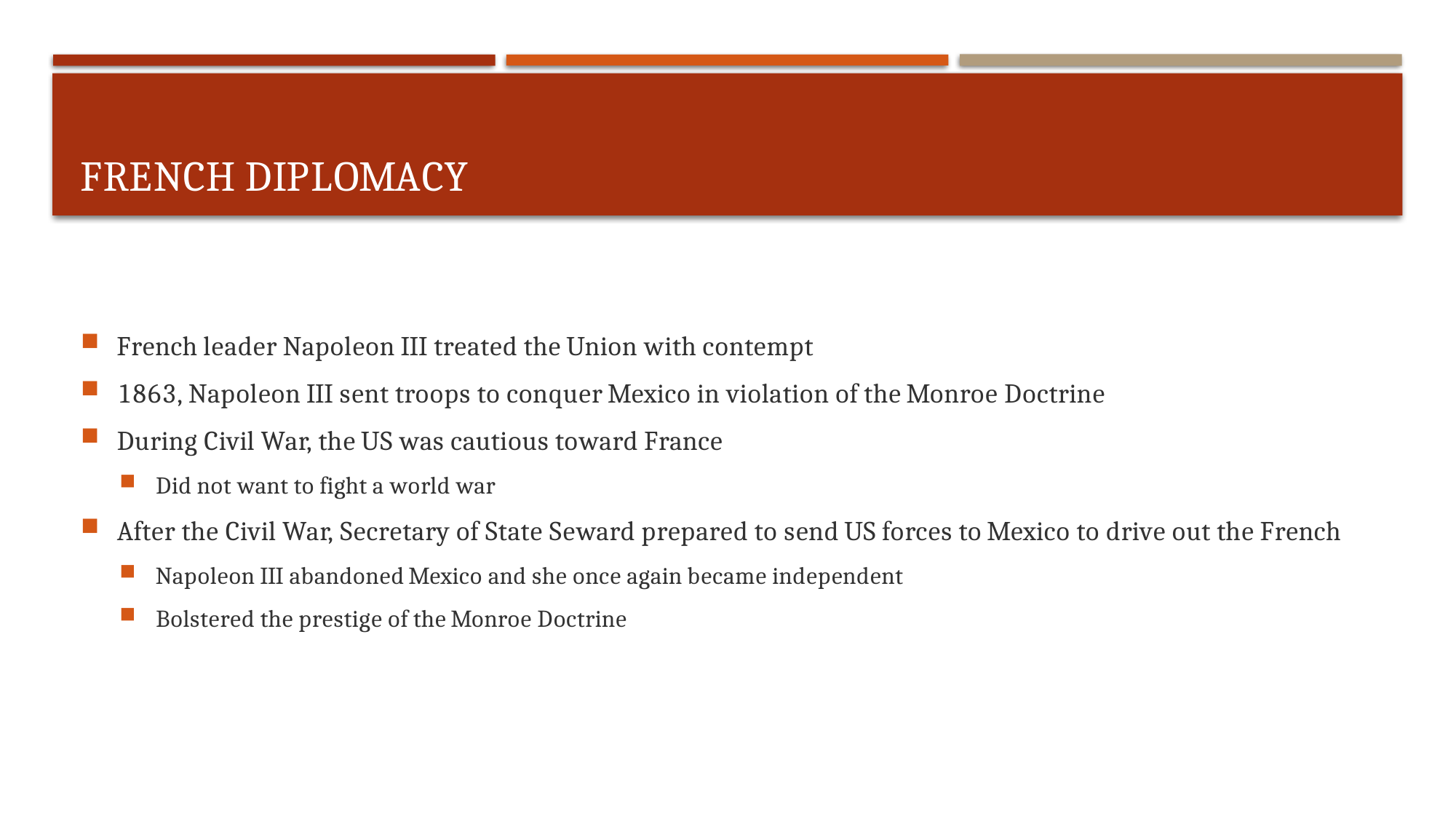

# French Diplomacy
French leader Napoleon III treated the Union with contempt
1863, Napoleon III sent troops to conquer Mexico in violation of the Monroe Doctrine
During Civil War, the US was cautious toward France
Did not want to fight a world war
After the Civil War, Secretary of State Seward prepared to send US forces to Mexico to drive out the French
Napoleon III abandoned Mexico and she once again became independent
Bolstered the prestige of the Monroe Doctrine